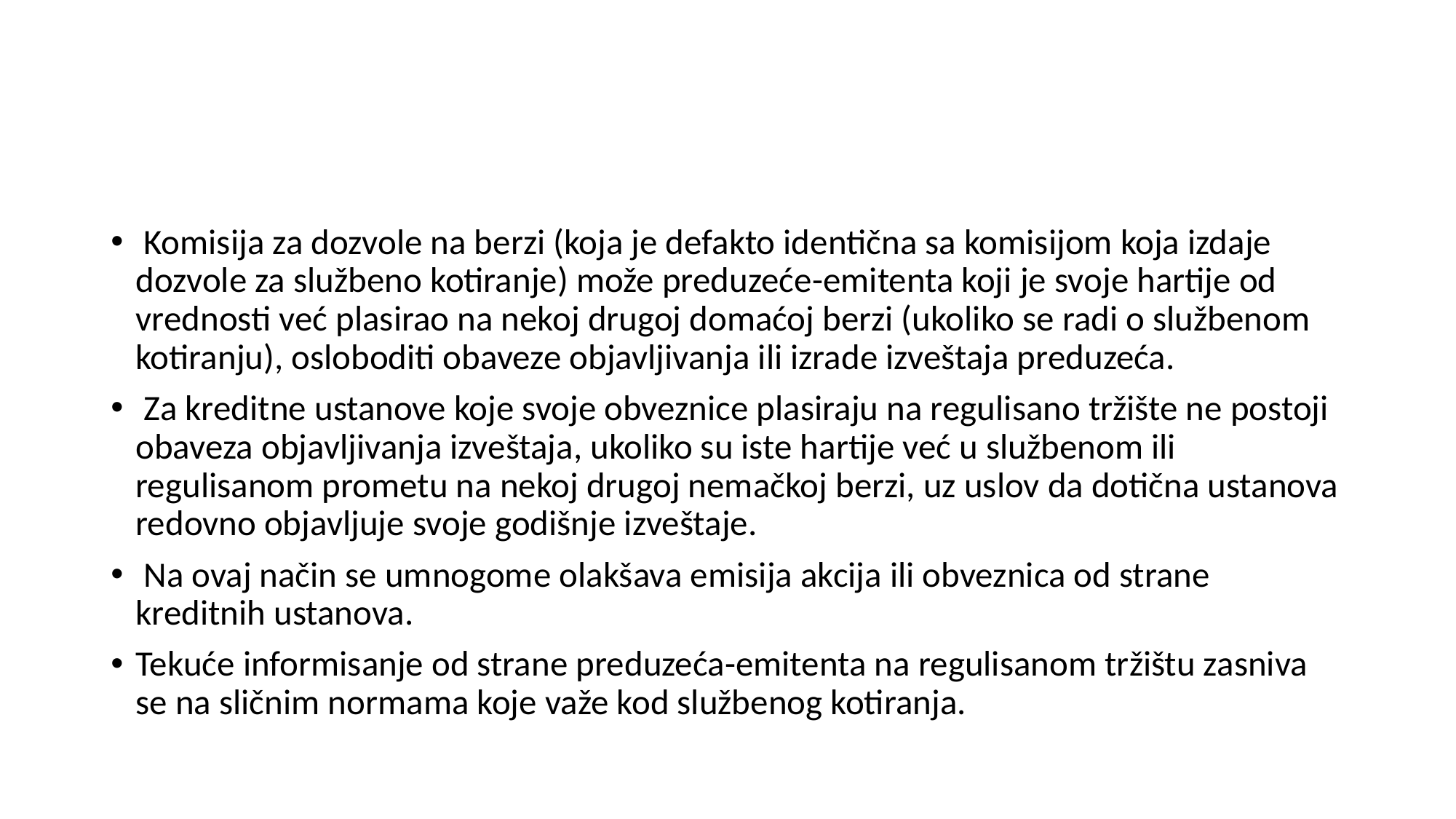

#
 Komisija za dozvole na berzi (koja je defakto identična sa komisijom koja izdaje dozvole za službeno kotiranje) može preduzeće-emitenta koji je svoje hartije od vrednosti već plasirao na nekoj drugoj domaćoj berzi (ukoliko se radi o službenom kotiranju), osloboditi obaveze objavljivanja ili izrade izveštaja preduzeća.
 Za kreditne ustanove koje svoje obveznice plasiraju na regulisano tržište ne postoji obaveza objavljivanja izveštaja, ukoliko su iste hartije već u službenom ili regulisanom prometu na nekoj drugoj nemačkoj berzi, uz uslov da dotična ustanova redovno objavljuje svoje godišnje izveštaje.
 Na ovaj način se umnogome olakšava emisija akcija ili obveznica od strane kreditnih ustanova.
Tekuće informisanje od strane preduzeća-emitenta na regulisanom tržištu zasniva se na sličnim normama koje važe kod službenog kotiranja.